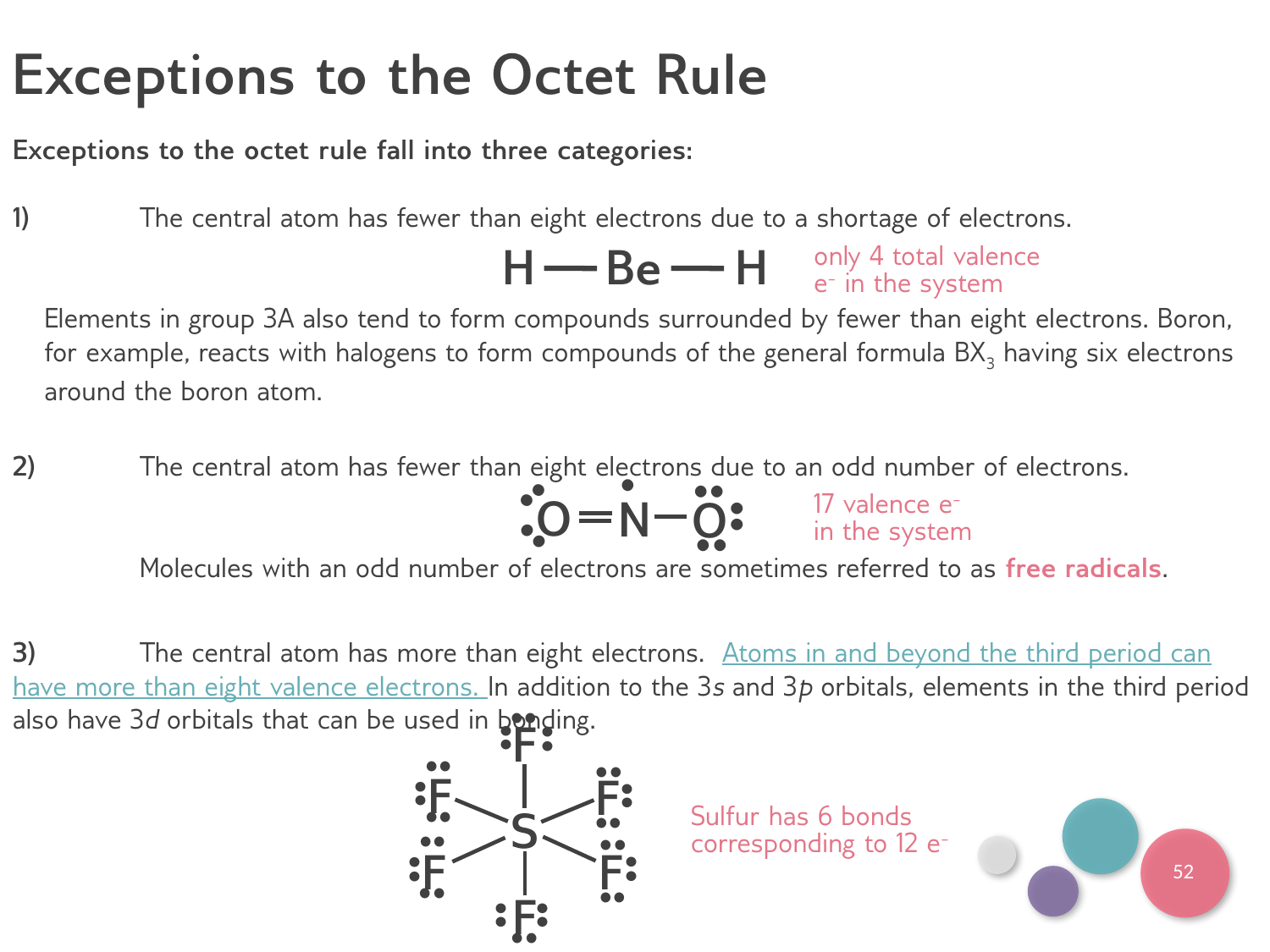

Exceptions to the Octet Rule
Exceptions to the octet rule fall into three categories:

1)	The central atom has fewer than eight electrons due to a shortage of electrons.

Elements in group 3A also tend to form compounds surrounded by fewer than eight electrons. Boron, for example, reacts with halogens to form compounds of the general formula BX3 having six electrons around the boron atom.
only 4 total valence e– in the system
H
Be
H
2)	The central atom has fewer than eight electrons due to an odd number of electrons.

	Molecules with an odd number of electrons are sometimes referred to as free radicals.
•
••
••
••
O
N
O
••
••
17 valence e– in the system
3)	The central atom has more than eight electrons.  Atoms in and beyond the third period can have more than eight valence electrons. In addition to the 3s and 3p orbitals, elements in the third period also have 3d orbitals that can be used in bonding.
••
••
••
F
••
••
••
••
••
••
F
F
S
••
••
••
••
••
••
F
F
••
••
••
F
Sulfur has 6 bonds corresponding to 12 e–

52